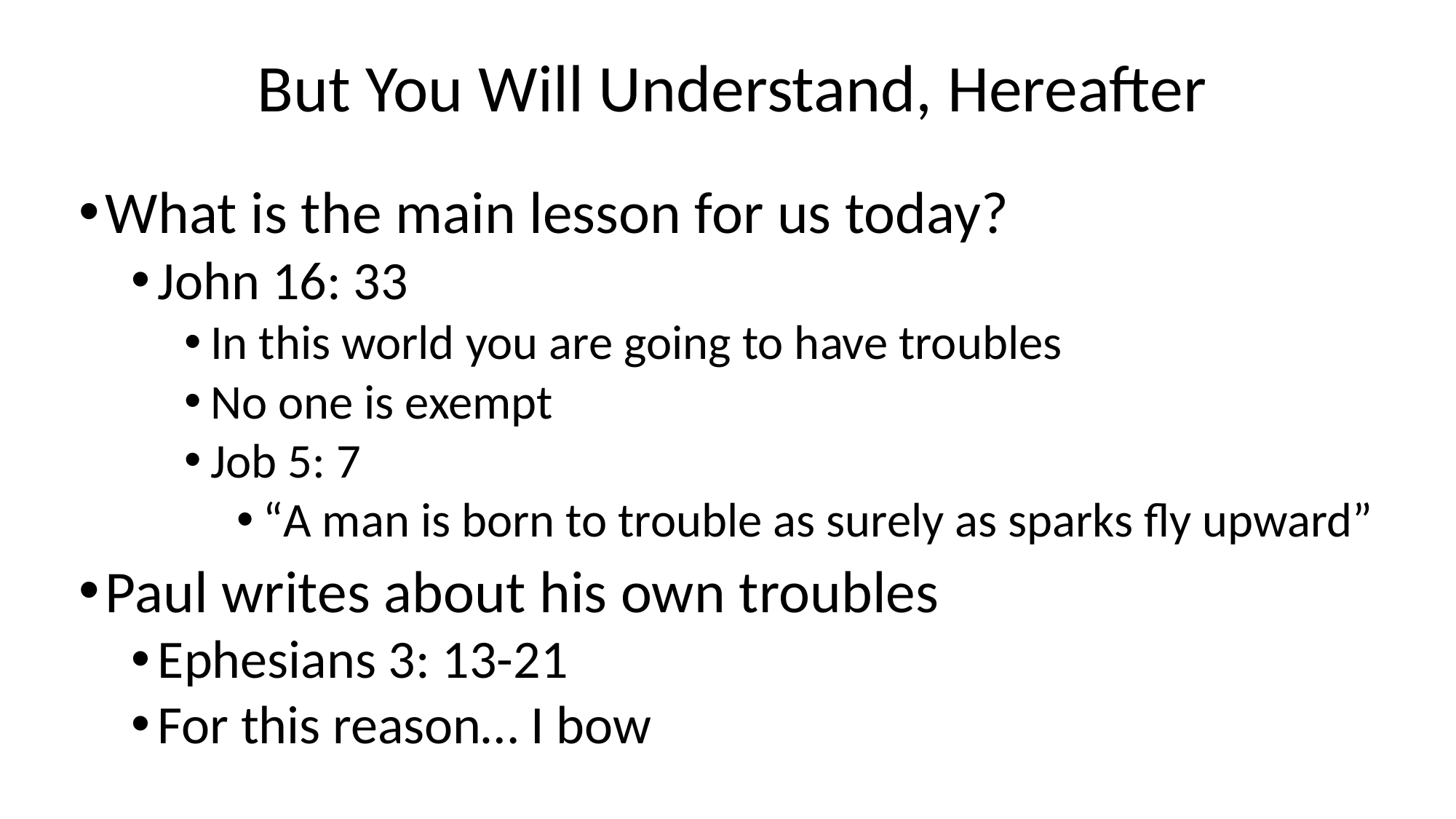

# But You Will Understand, Hereafter
What is the main lesson for us today?
John 16: 33
In this world you are going to have troubles
No one is exempt
Job 5: 7
“A man is born to trouble as surely as sparks fly upward”
Paul writes about his own troubles
Ephesians 3: 13-21
For this reason… I bow